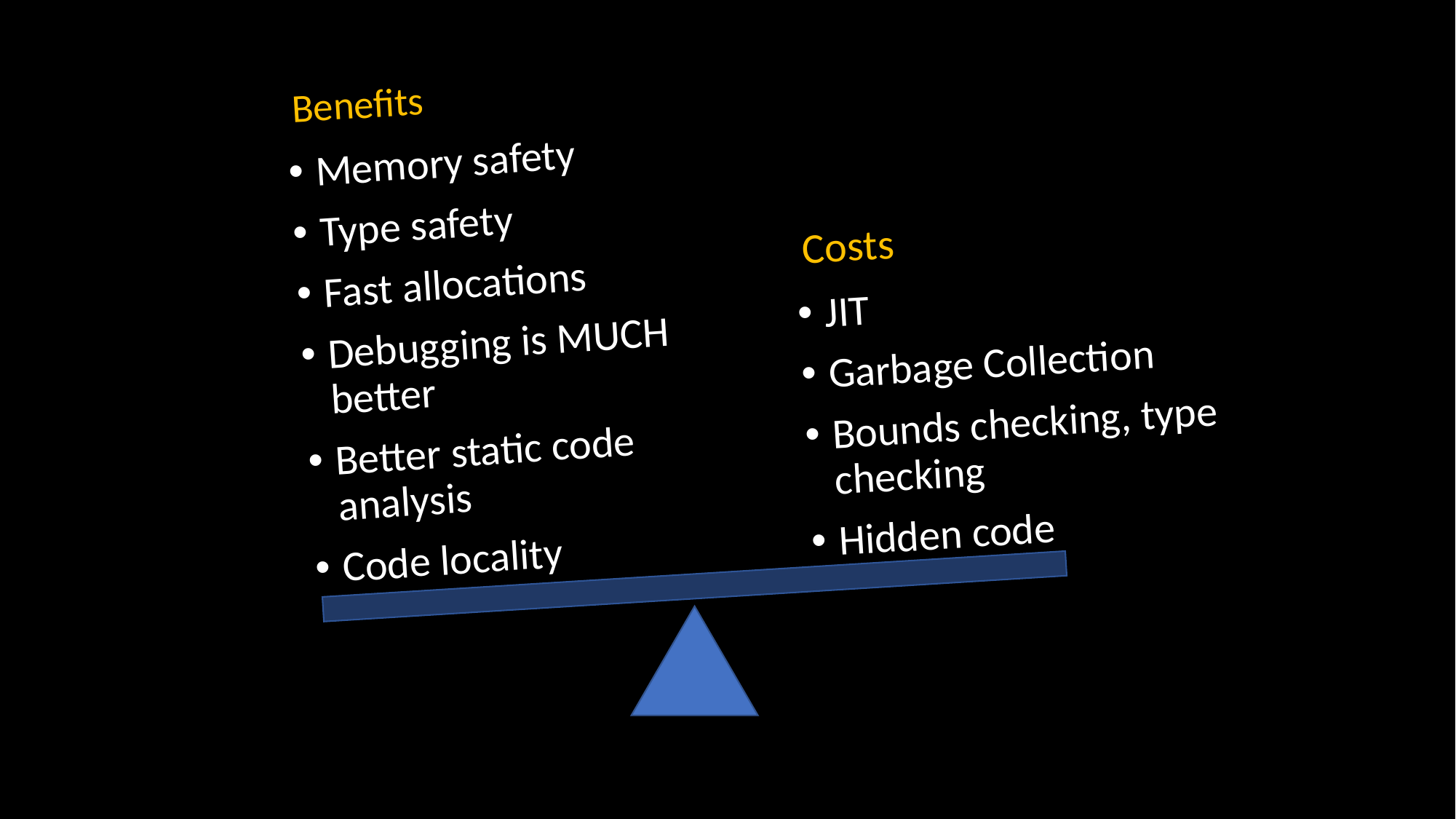

Benefits
Memory safety
Type safety
Fast allocations
Debugging is MUCH better
Better static code analysis
Code locality

Costs
JIT
Garbage Collection
Bounds checking, type checking
Hidden code